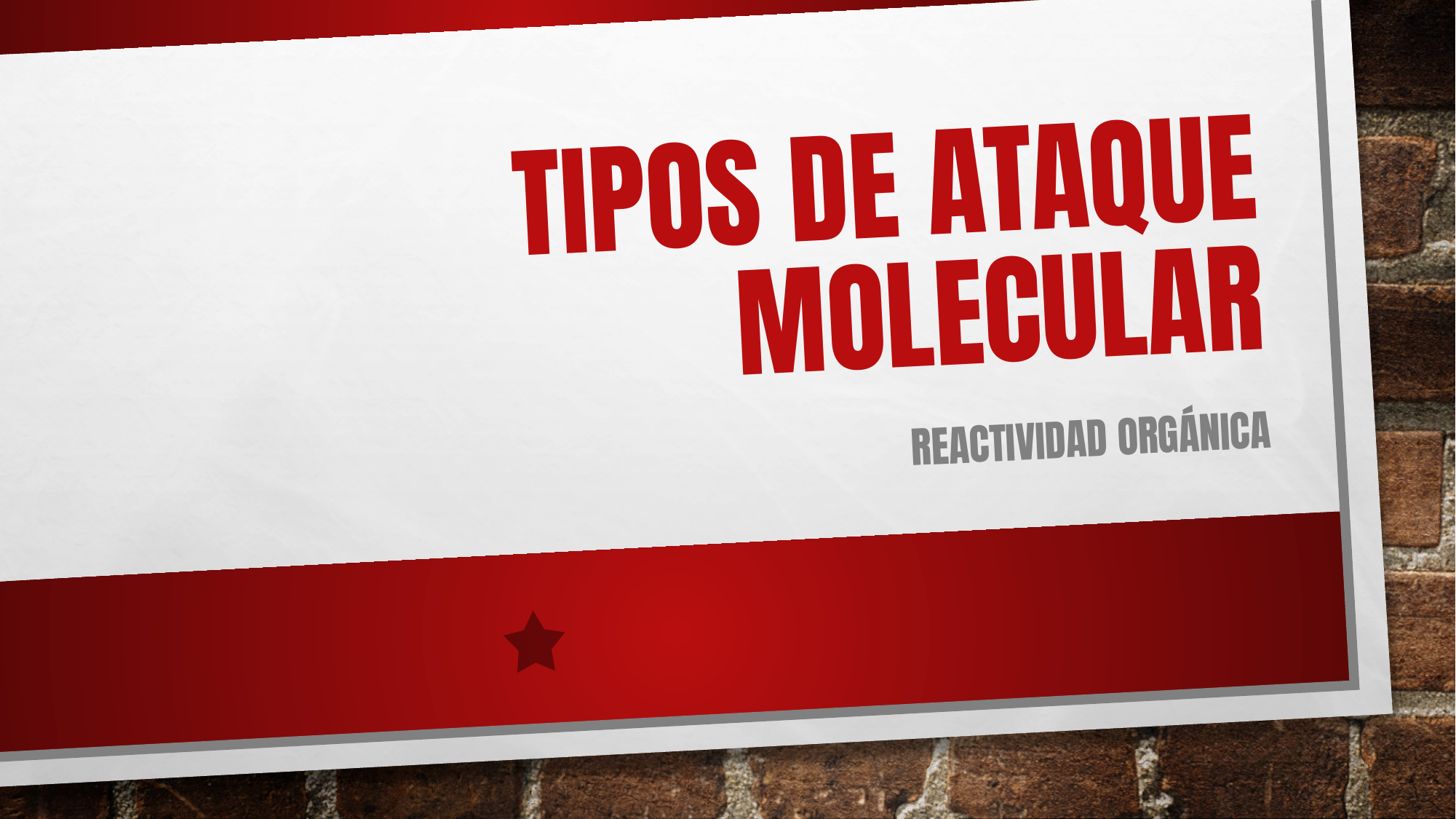

# Tipos de Ataque Molecular
Reactividad orgánica